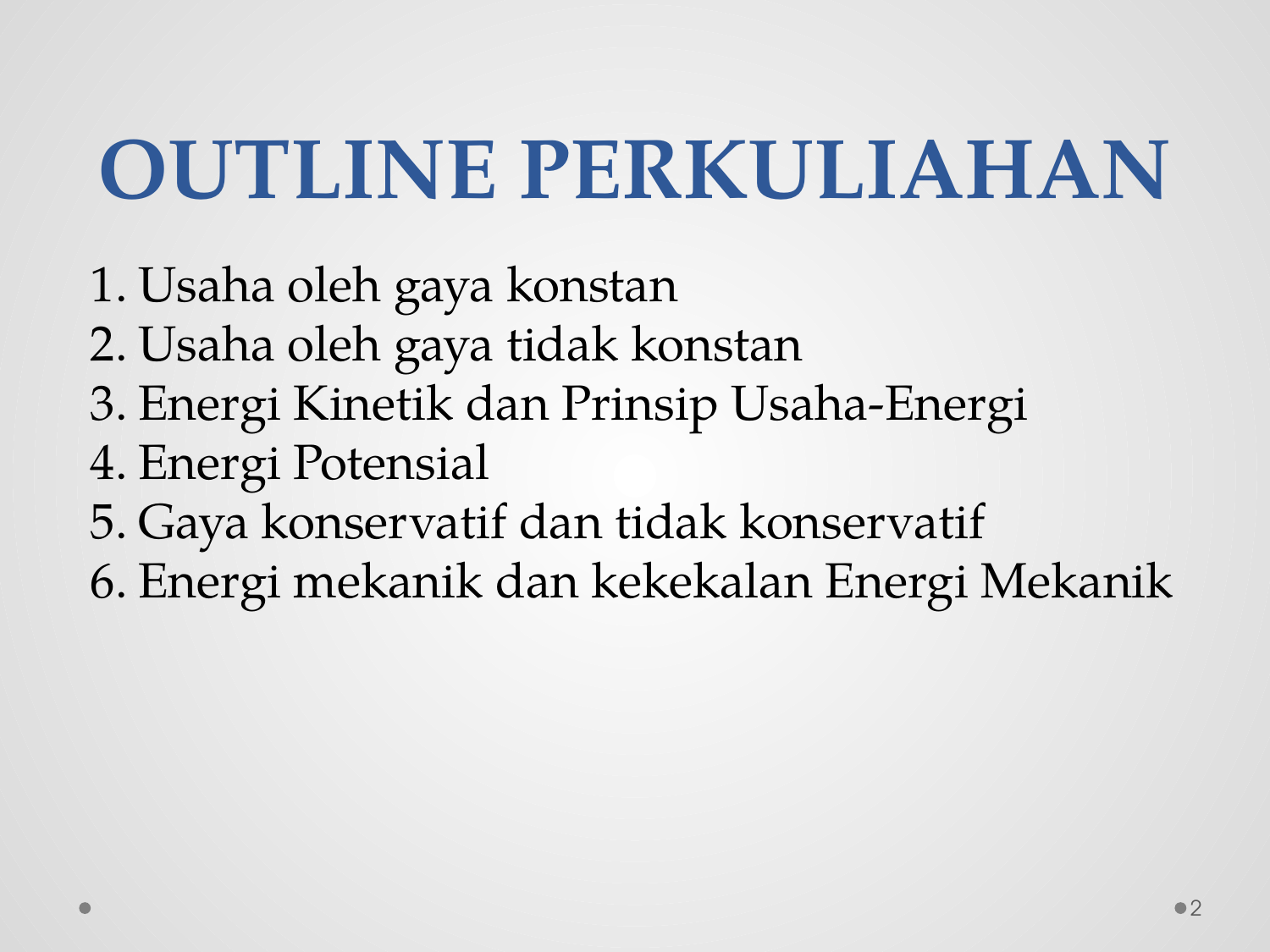

# OUTLINE PERKULIAHAN
Usaha oleh gaya konstan
Usaha oleh gaya tidak konstan
Energi Kinetik dan Prinsip Usaha-Energi
Energi Potensial
Gaya konservatif dan tidak konservatif
Energi mekanik dan kekekalan Energi Mekanik
2